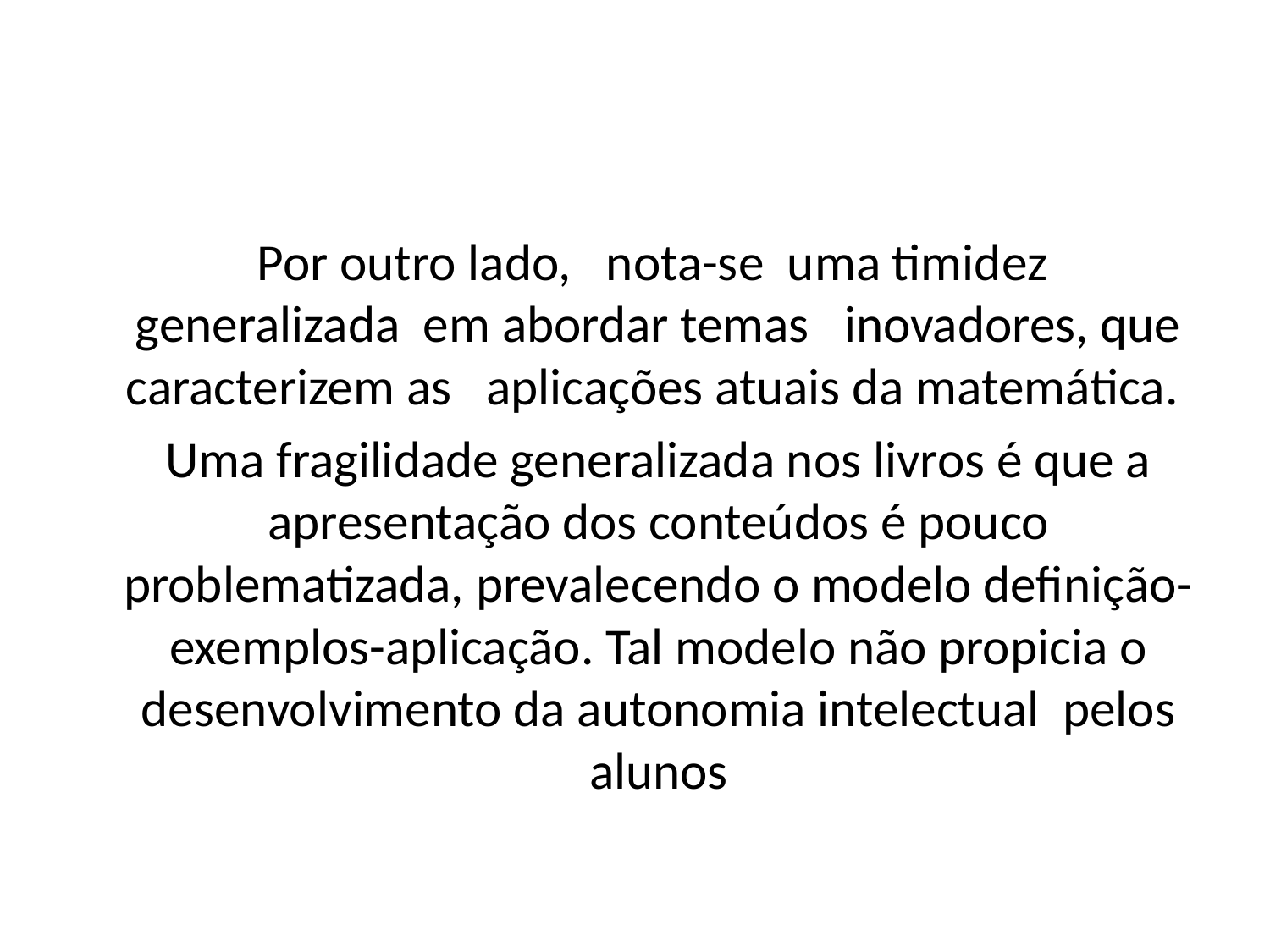

#
Por outro lado,   nota-se  uma timidez  generalizada  em abordar temas   inovadores, que caracterizem as   aplicações atuais da matemática.
Uma fragilidade generalizada nos livros é que a apresentação dos conteúdos é pouco problematizada, prevalecendo o modelo definição-exemplos-aplicação. Tal modelo não propicia o desenvolvimento da autonomia intelectual  pelos alunos